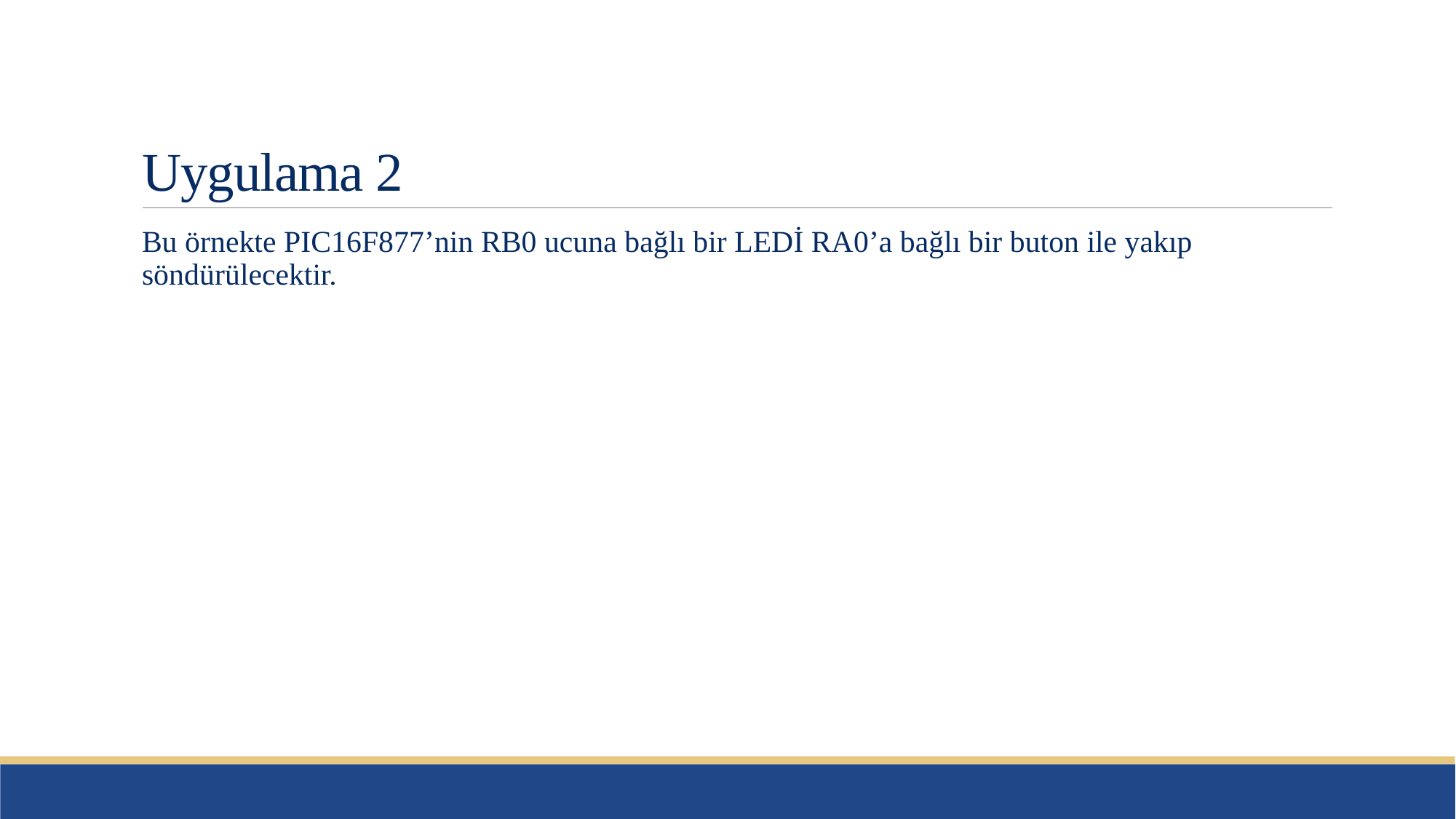

# Uygulama 2
Bu örnekte PIC16F877’nin RB0 ucuna bağlı bir LEDİ RA0’a bağlı bir buton ile yakıp söndürülecektir.